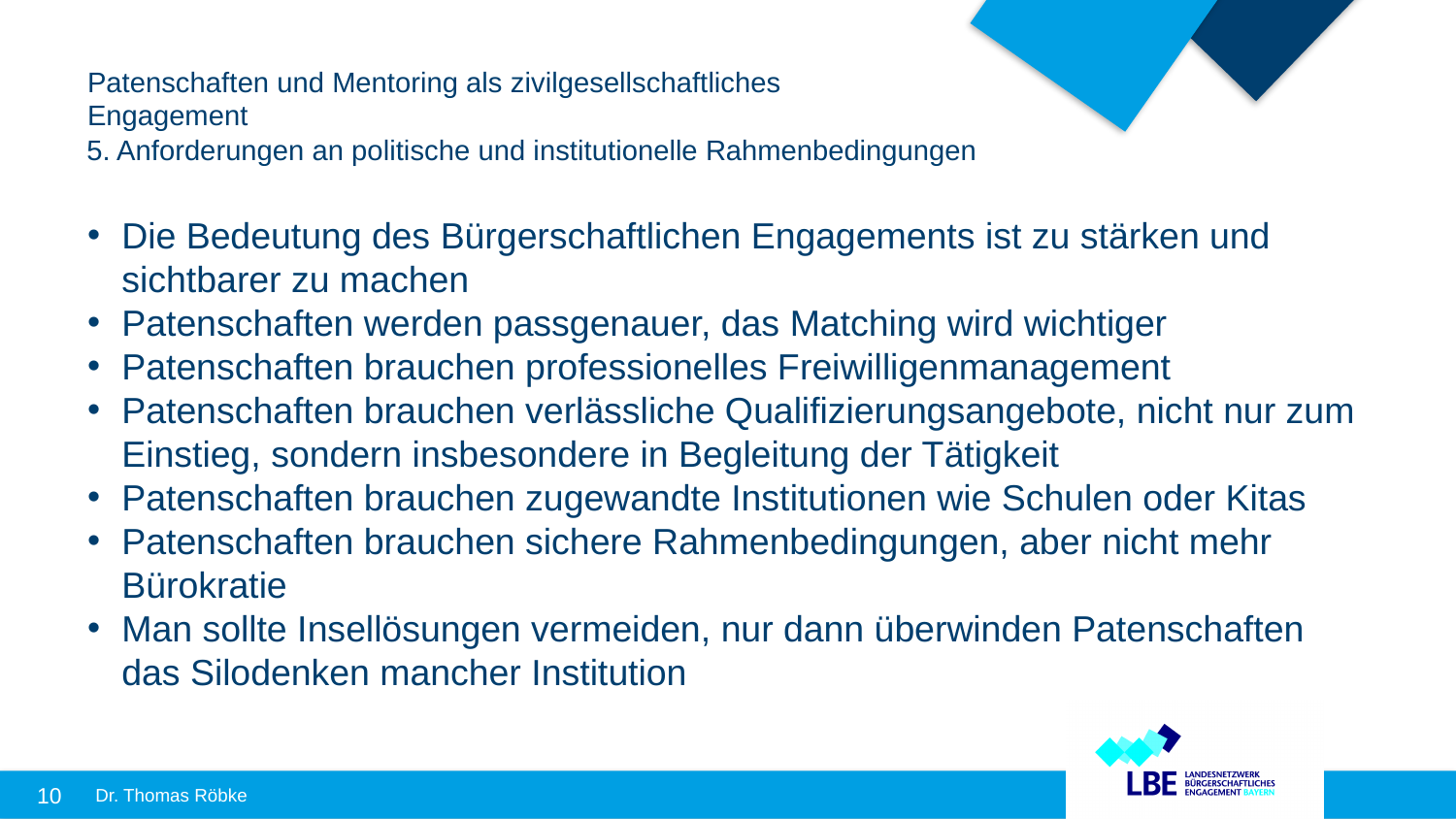

# Patenschaften und Mentoring als zivilgesellschaftliches Engagement
5. Anforderungen an politische und institutionelle Rahmenbedingungen

Die Bedeutung des Bürgerschaftlichen Engagements ist zu stärken und sichtbarer zu machen
Patenschaften werden passgenauer, das Matching wird wichtiger
Patenschaften brauchen professionelles Freiwilligenmanagement
Patenschaften brauchen verlässliche Qualifizierungsangebote, nicht nur zum Einstieg, sondern insbesondere in Begleitung der Tätigkeit
Patenschaften brauchen zugewandte Institutionen wie Schulen oder Kitas
Patenschaften brauchen sichere Rahmenbedingungen, aber nicht mehr Bürokratie
Man sollte Insellösungen vermeiden, nur dann überwinden Patenschaften das Silodenken mancher Institution
10
Dr. Thomas Röbke